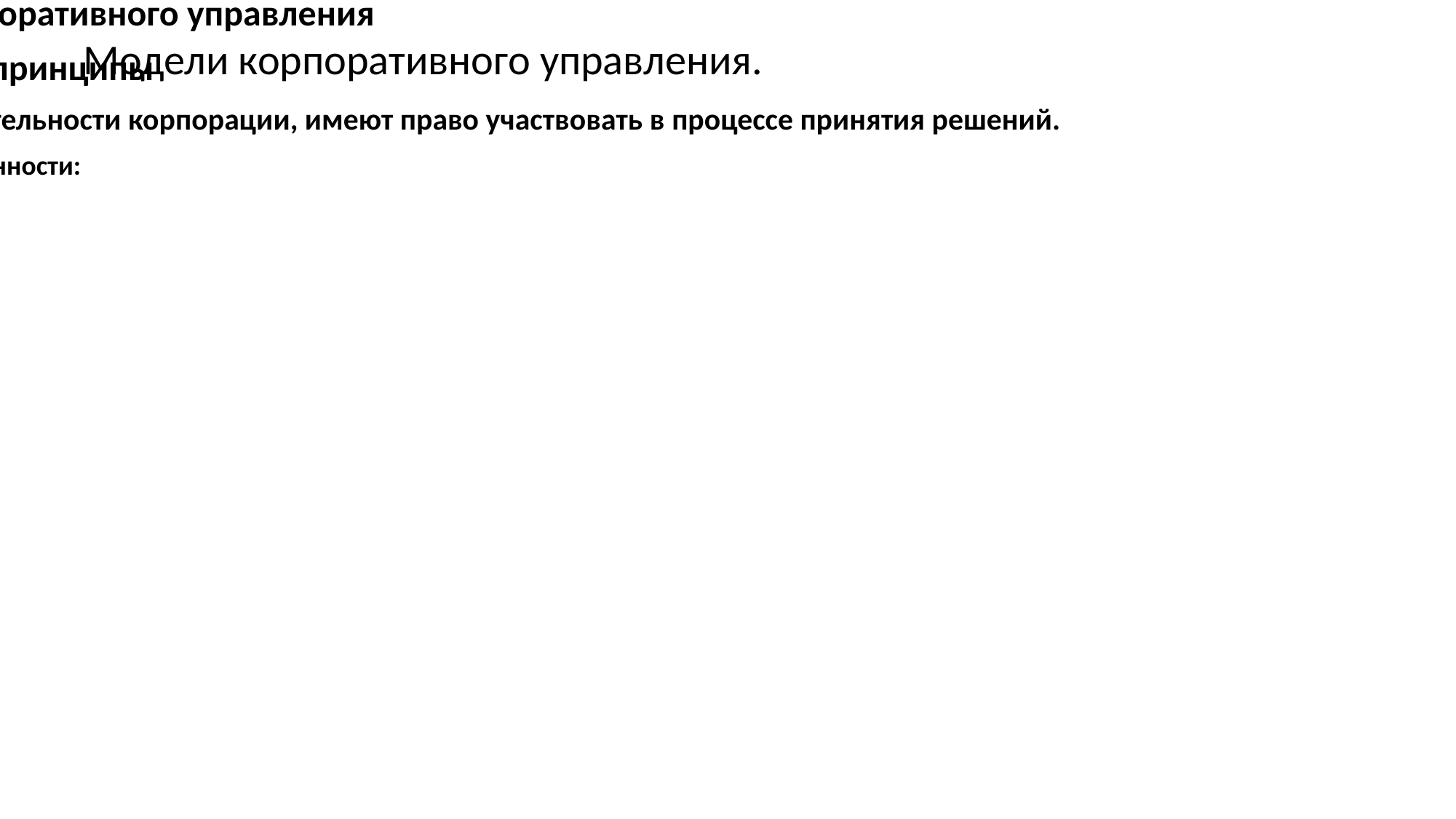

# Модели корпоративного управления.
Немецкая модель корпоративного управления
Базовые принципы
Принцип социального взаимодействия – все стороны, заинтересованные в деятельности корпорации, имеют право участвовать в процессе принятия решений.
Особенности:
Двухуровневая структура совета директоров:
	Наблюдательный совет
	Управленческий совет
Представительство заинтересованных сторон
Универсальные банки
Перекрестное владение акциями